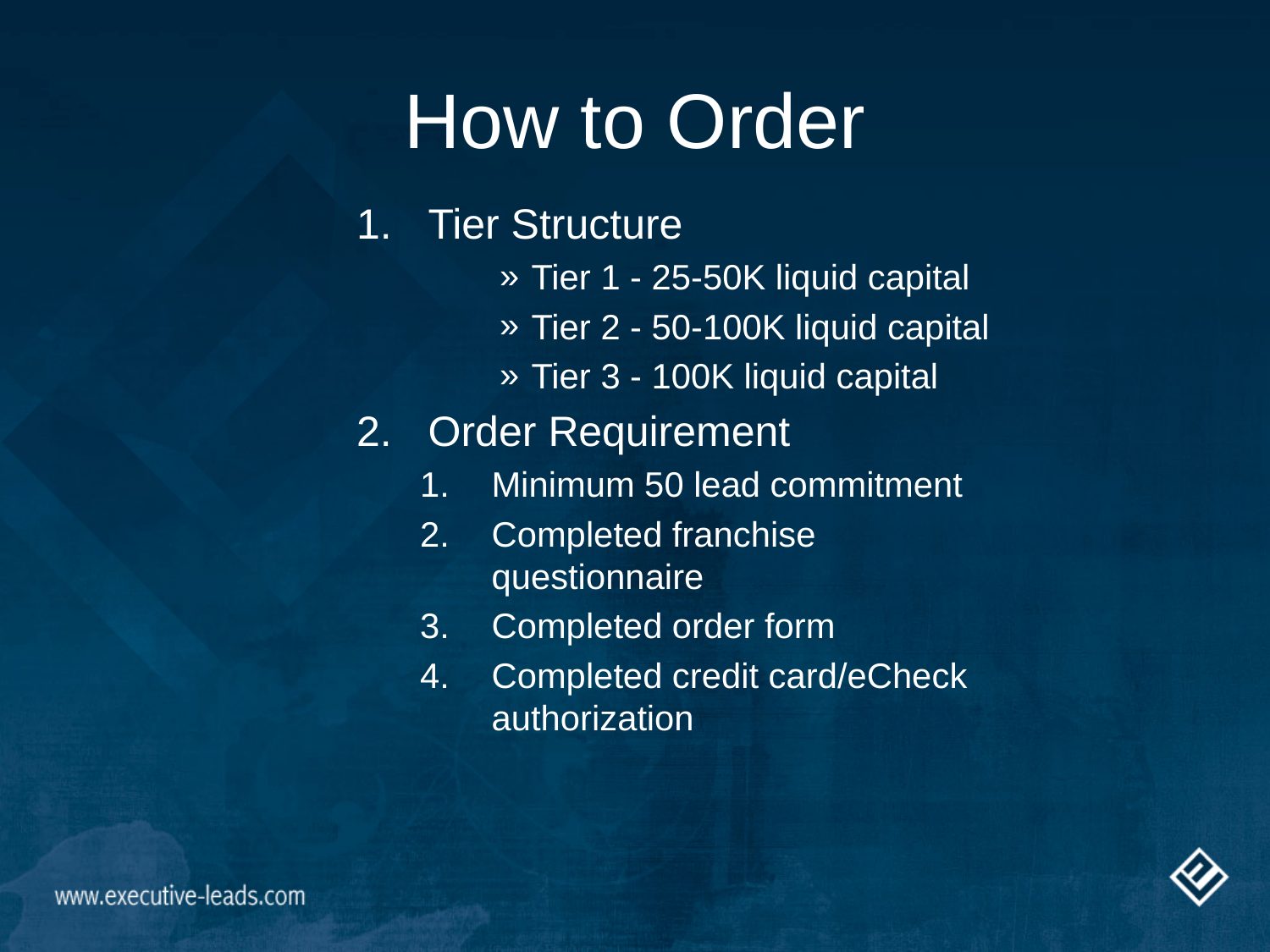

# How to Order
Tier Structure
Tier 1 - 25-50K liquid capital
Tier 2 - 50-100K liquid capital
Tier 3 - 100K liquid capital
Order Requirement
Minimum 50 lead commitment
Completed franchise questionnaire
Completed order form
Completed credit card/eCheck authorization